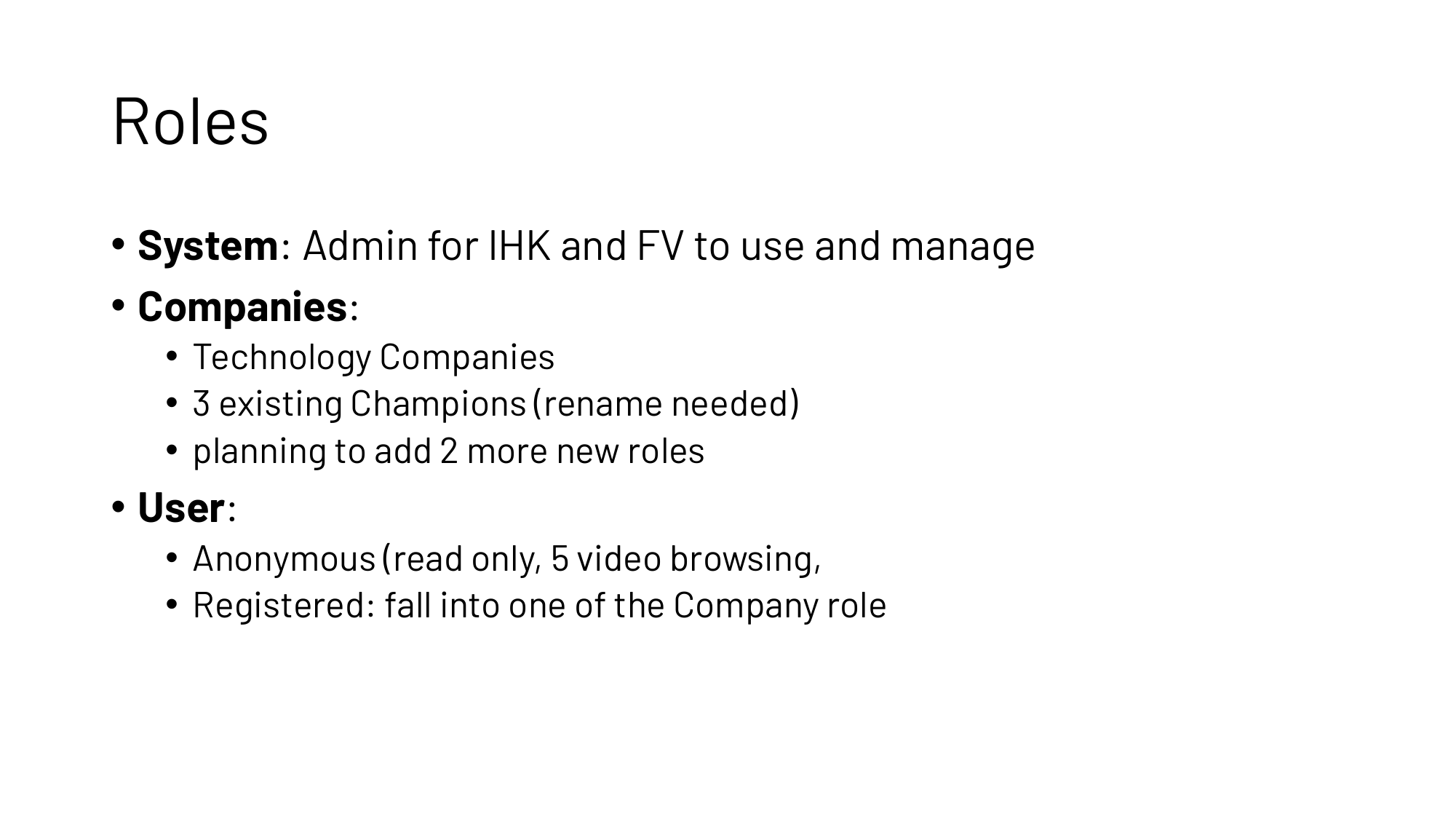

# Roles
System: Admin for IHK and FV to use and manage
Companies:
Technology Companies
3 existing Champions (rename needed)
planning to add 2 more new roles
User:
Anonymous (read only, 5 video browsing,
Registered: fall into one of the Company role